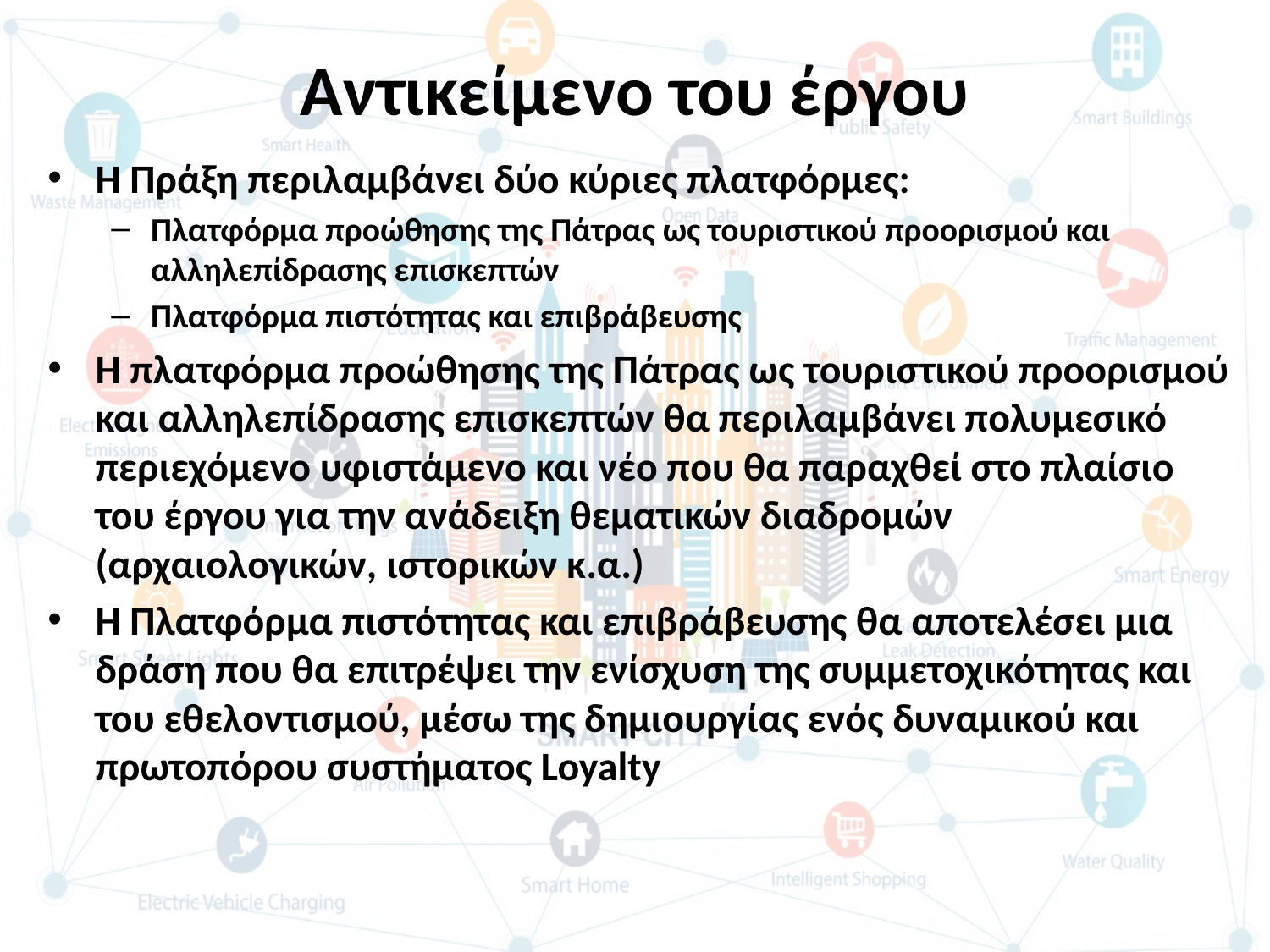

# Αντικείμενο του έργου
Η Πράξη περιλαμβάνει δύο κύριες πλατφόρμες:
Πλατφόρμα προώθησης της Πάτρας ως τουριστικού προορισμού και αλληλεπίδρασης επισκεπτών
Πλατφόρμα πιστότητας και επιβράβευσης
Η πλατφόρμα προώθησης της Πάτρας ως τουριστικού προορισμού και αλληλεπίδρασης επισκεπτών θα περιλαμβάνει πολυμεσικό περιεχόμενο υφιστάμενο και νέο που θα παραχθεί στο πλαίσιο του έργου για την ανάδειξη θεματικών διαδρομών (αρχαιολογικών, ιστορικών κ.α.)
Η Πλατφόρμα πιστότητας και επιβράβευσης θα αποτελέσει μια δράση που θα επιτρέψει την ενίσχυση της συμμετοχικότητας και του εθελοντισμού, μέσω της δημιουργίας ενός δυναμικού και πρωτοπόρου συστήματος Loyalty